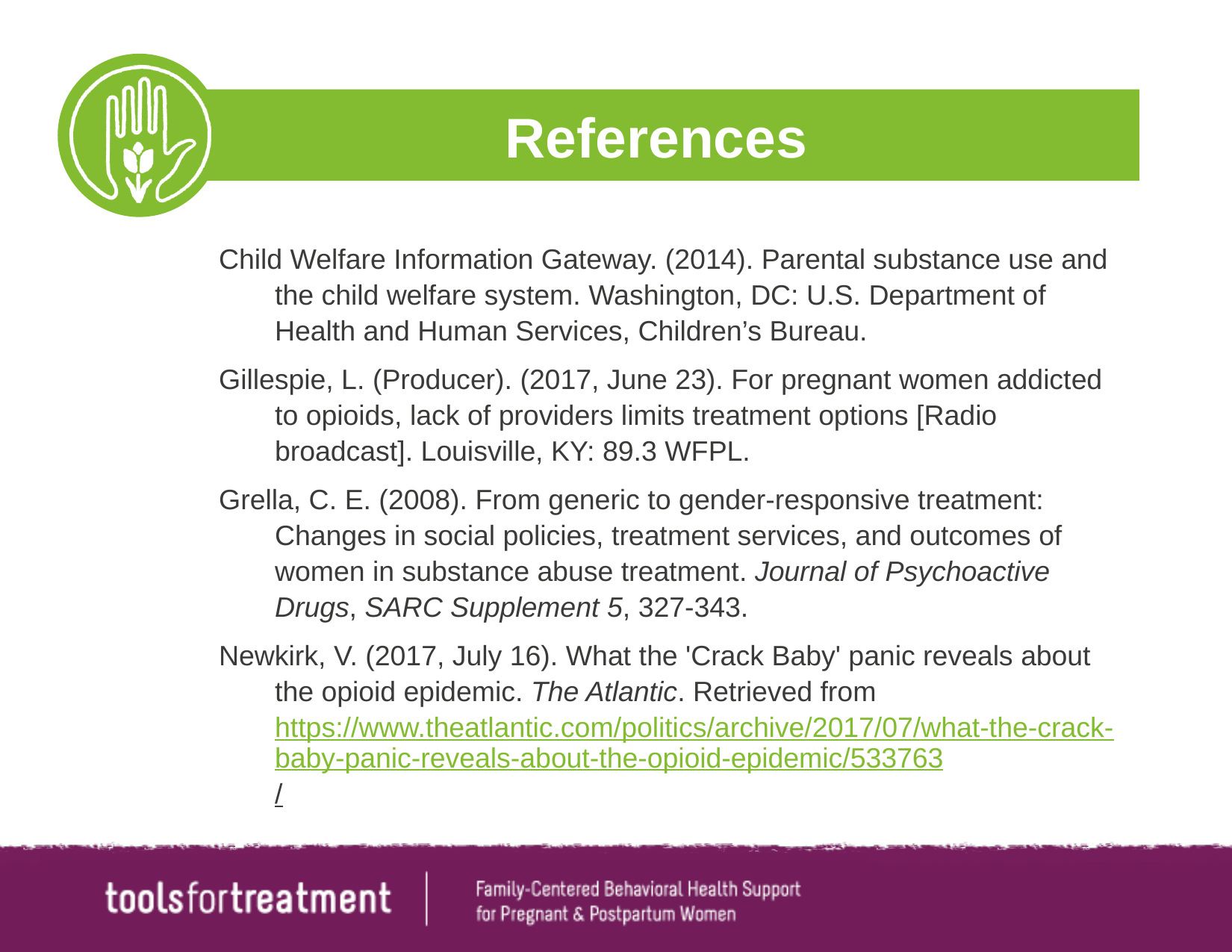

# References
Child Welfare Information Gateway. (2014). Parental substance use and the child welfare system. Washington, DC: U.S. Department of Health and Human Services, Children’s Bureau.
Gillespie, L. (Producer). (2017, June 23). For pregnant women addicted to opioids, lack of providers limits treatment options [Radio broadcast]. Louisville, KY: 89.3 WFPL.
Grella, C. E. (2008). From generic to gender-responsive treatment: Changes in social policies, treatment services, and outcomes of women in substance abuse treatment. Journal of Psychoactive Drugs, SARC Supplement 5, 327-343.
Newkirk, V. (2017, July 16). What the 'Crack Baby' panic reveals about the opioid epidemic. The Atlantic. Retrieved from https://www.theatlantic.com/politics/archive/2017/07/what-the-crack-baby-panic-reveals-about-the-opioid-epidemic/533763/